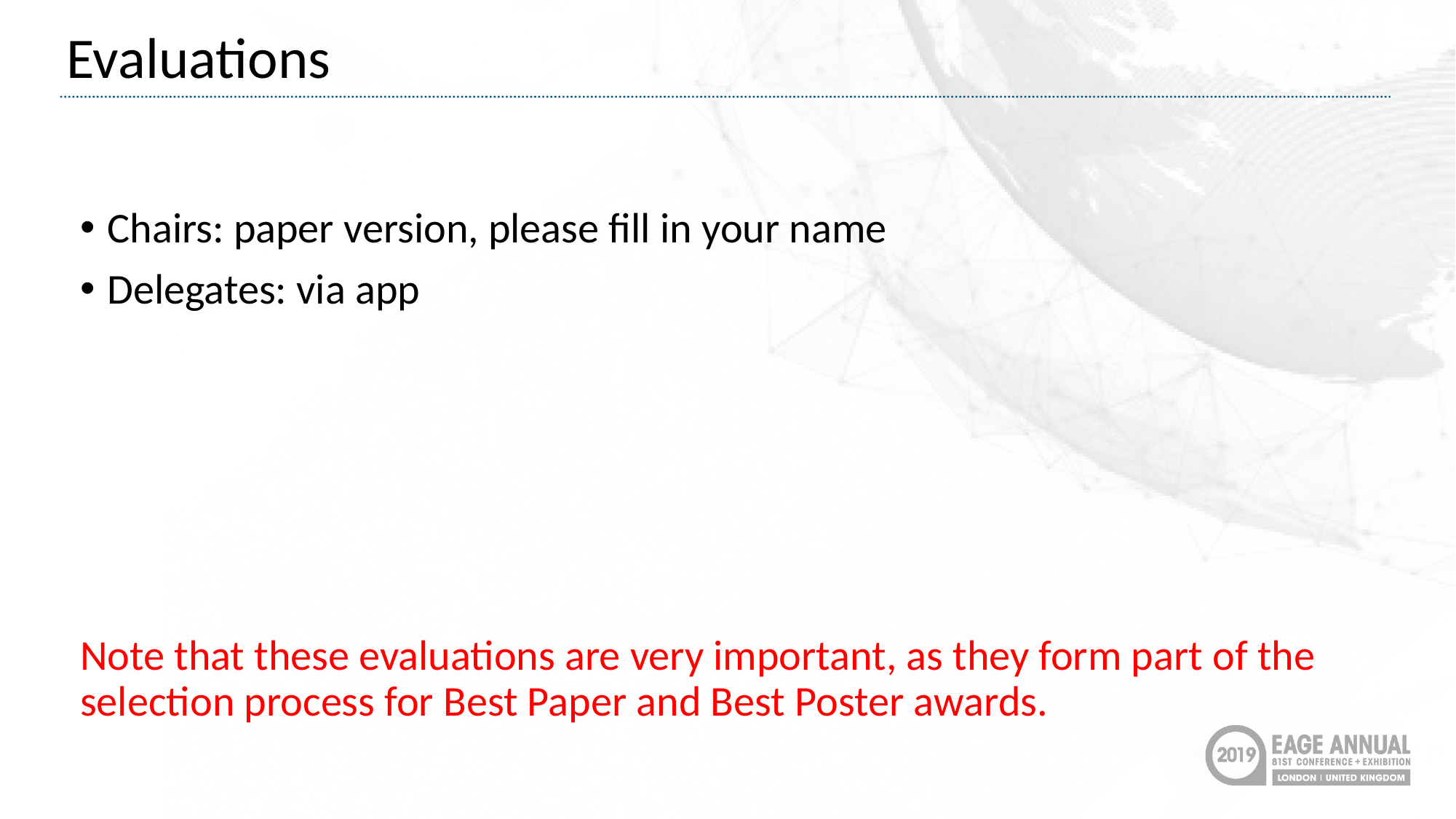

# Evaluations
Chairs: paper version, please fill in your name
Delegates: via app

Note that these evaluations are very important, as they form part of the selection process for Best Paper and Best Poster awards.